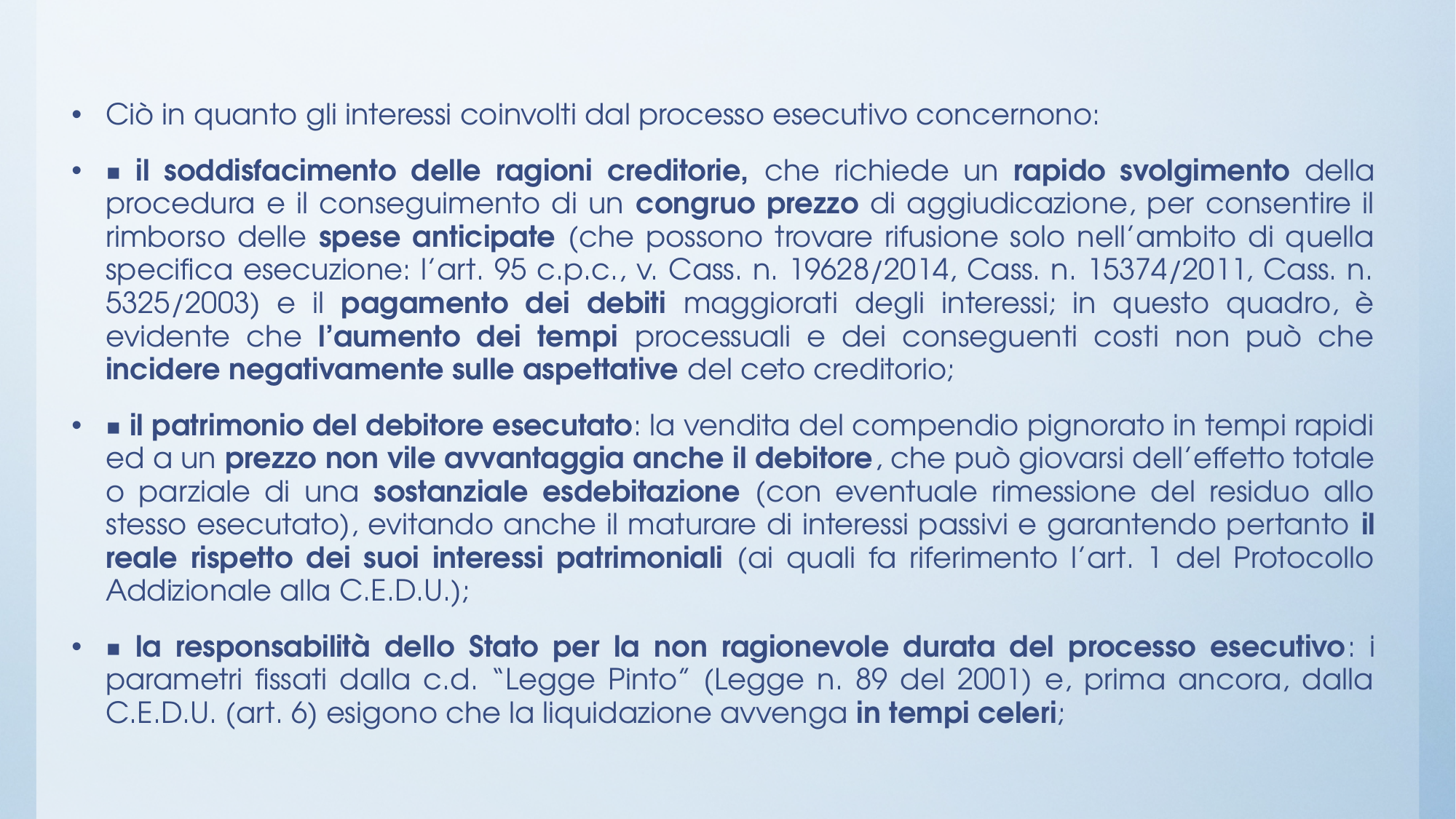

Ciò in quanto gli interessi coinvolti dal processo esecutivo concernono:
▪ il soddisfacimento delle ragioni creditorie, che richiede un rapido svolgimento della procedura e il conseguimento di un congruo prezzo di aggiudicazione, per consentire il rimborso delle spese anticipate (che possono trovare rifusione solo nell’ambito di quella specifica esecuzione: l’art. 95 c.p.c., v. Cass. n. 19628/2014, Cass. n. 15374/2011, Cass. n. 5325/2003) e il pagamento dei debiti maggiorati degli interessi; in questo quadro, è evidente che l’aumento dei tempi processuali e dei conseguenti costi non può che incidere negativamente sulle aspettative del ceto creditorio;
▪ il patrimonio del debitore esecutato: la vendita del compendio pignorato in tempi rapidi ed a un prezzo non vile avvantaggia anche il debitore, che può giovarsi dell’effetto totale o parziale di una sostanziale esdebitazione (con eventuale rimessione del residuo allo stesso esecutato), evitando anche il maturare di interessi passivi e garantendo pertanto il reale rispetto dei suoi interessi patrimoniali (ai quali fa riferimento l’art. 1 del Protocollo Addizionale alla C.E.D.U.);
▪ la responsabilità dello Stato per la non ragionevole durata del processo esecutivo: i parametri fissati dalla c.d. “Legge Pinto” (Legge n. 89 del 2001) e, prima ancora, dalla C.E.D.U. (art. 6) esigono che la liquidazione avvenga in tempi celeri;